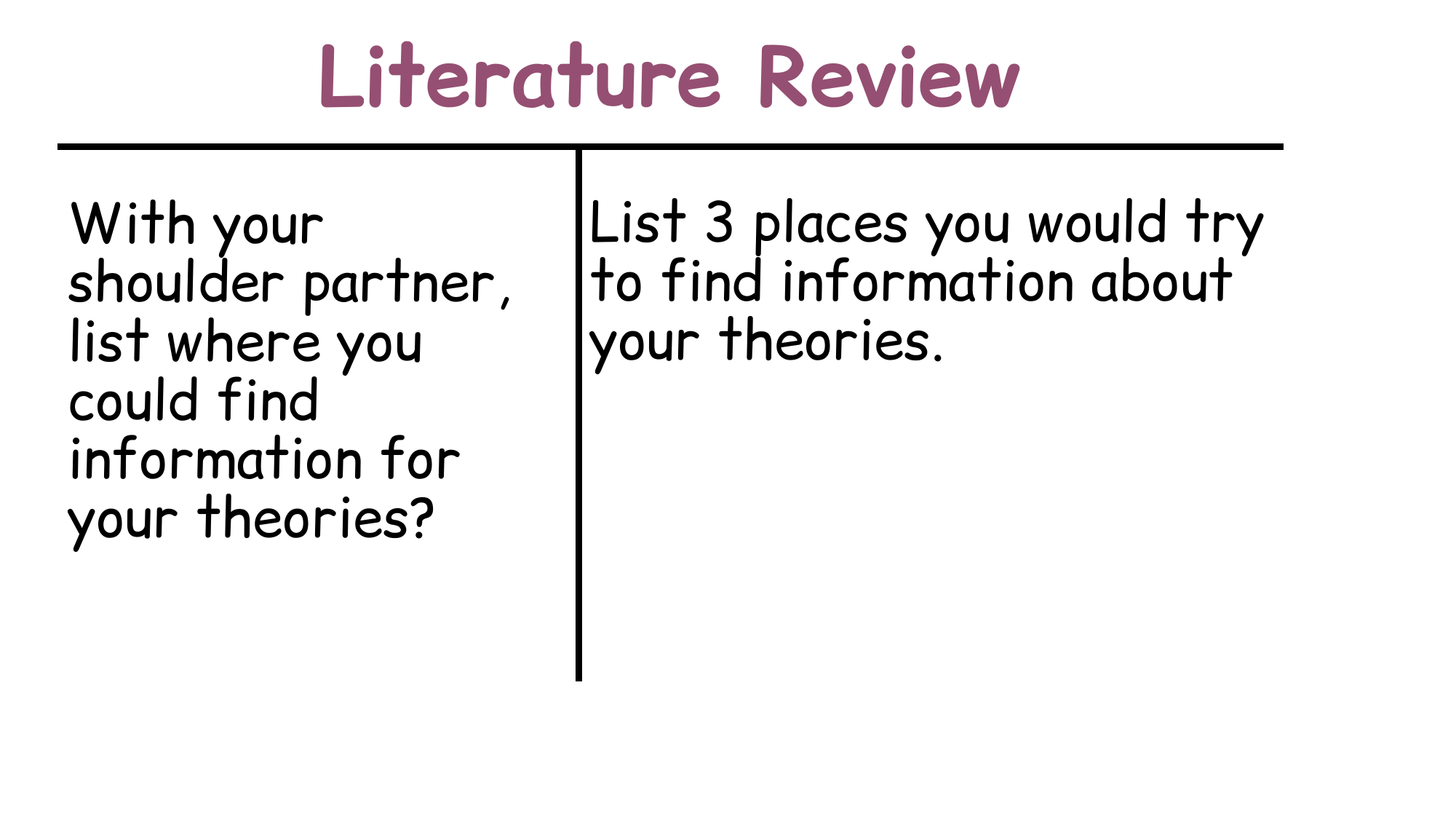

# Literature Review
List 3 places you would try to find information about your theories.
With your shoulder partner, list where you could find information for your theories?